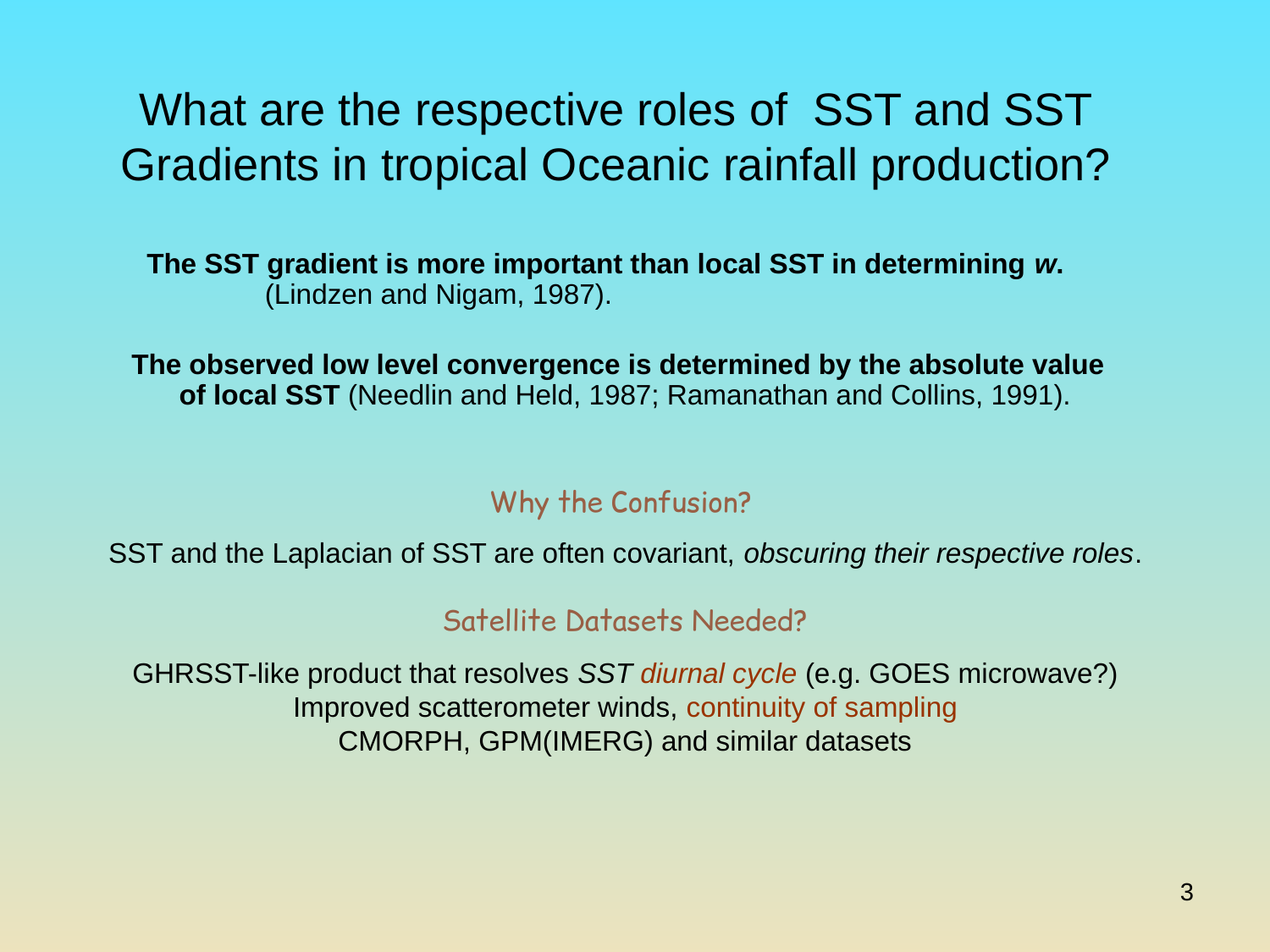

What are the respective roles of  SST and SST Gradients in tropical Oceanic rainfall production?
The SST gradient is more important than local SST in determining w.                (Lindzen and Nigam, 1987).

The observed low level convergence is determined by the absolute value of local SST (Needlin and Held, 1987; Ramanathan and Collins, 1991).

Why the Confusion?

SST and the Laplacian of SST are often covariant, obscuring their respective roles.

Satellite Datasets Needed?

GHRSST-like product that resolves SST diurnal cycle (e.g. GOES microwave?)
Improved scatterometer winds, continuity of sampling
CMORPH, GPM(IMERG) and similar datasets
3